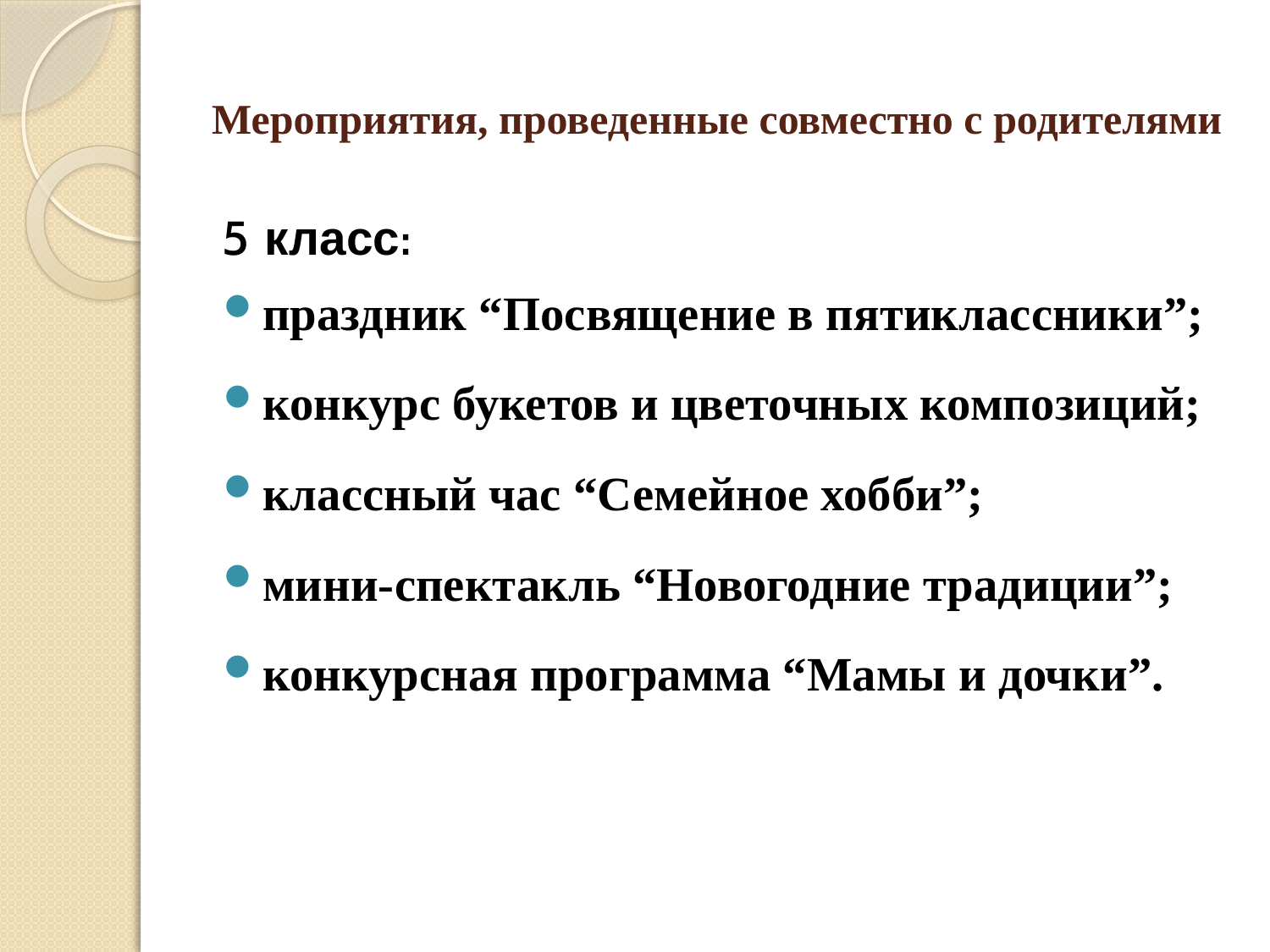

# Мероприятия, проведенные совместно с родителями
5 класс:
праздник “Посвящение в пятиклассники”;
конкурс букетов и цветочных композиций;
классный час “Семейное хобби”;
мини-спектакль “Новогодние традиции”;
конкурсная программа “Мамы и дочки”.